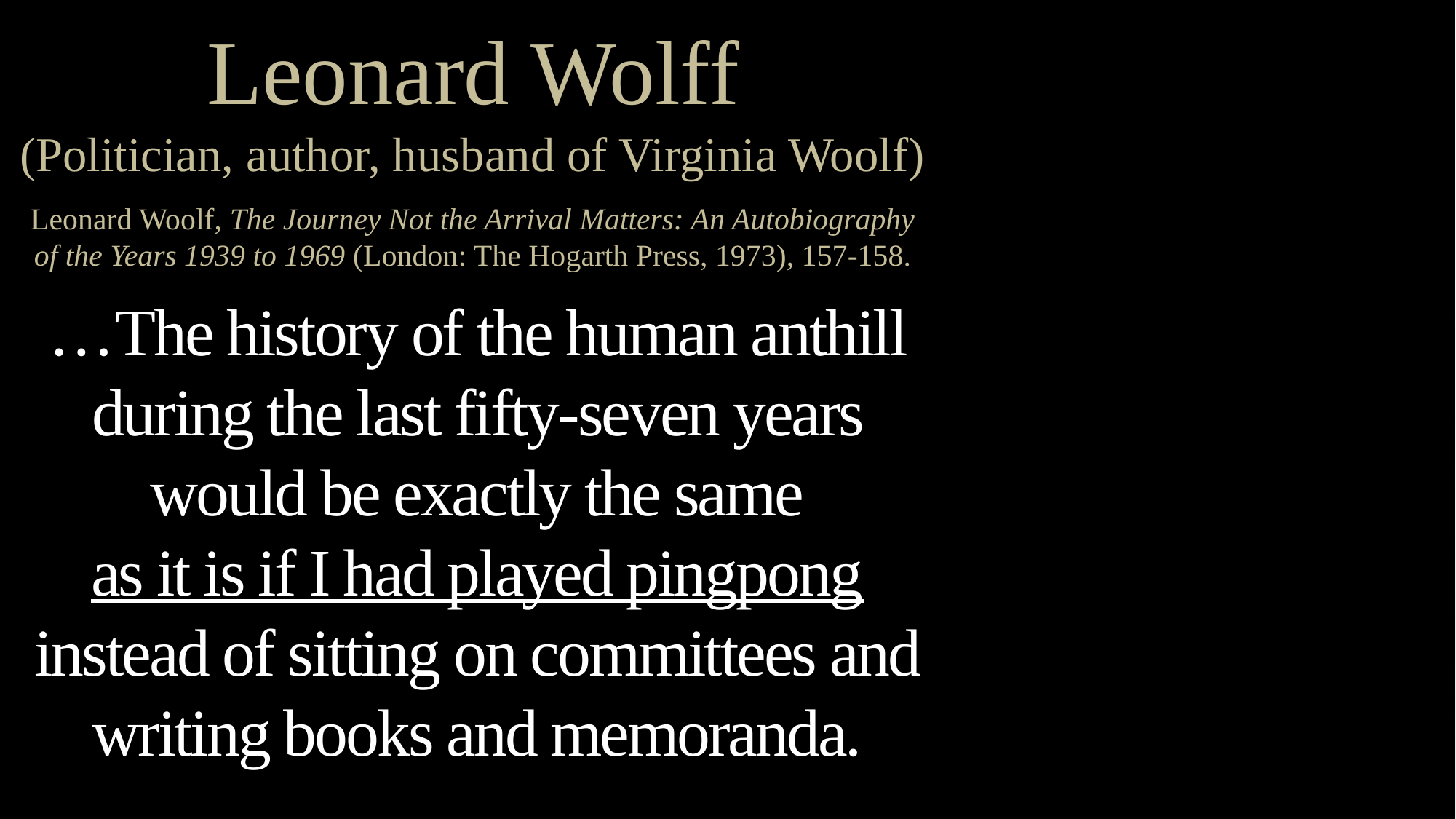

Leonard Wolff
(Politician, author, husband of Virginia Woolf)

Leonard Woolf, The Journey Not the Arrival Matters: An Autobiography of the Years 1939 to 1969 (London: The Hogarth Press, 1973), 157-158.
…The history of the human anthill during the last fifty-seven years would be exactly the same
as it is if I had played pingpong instead of sitting on committees and writing books and memoranda.